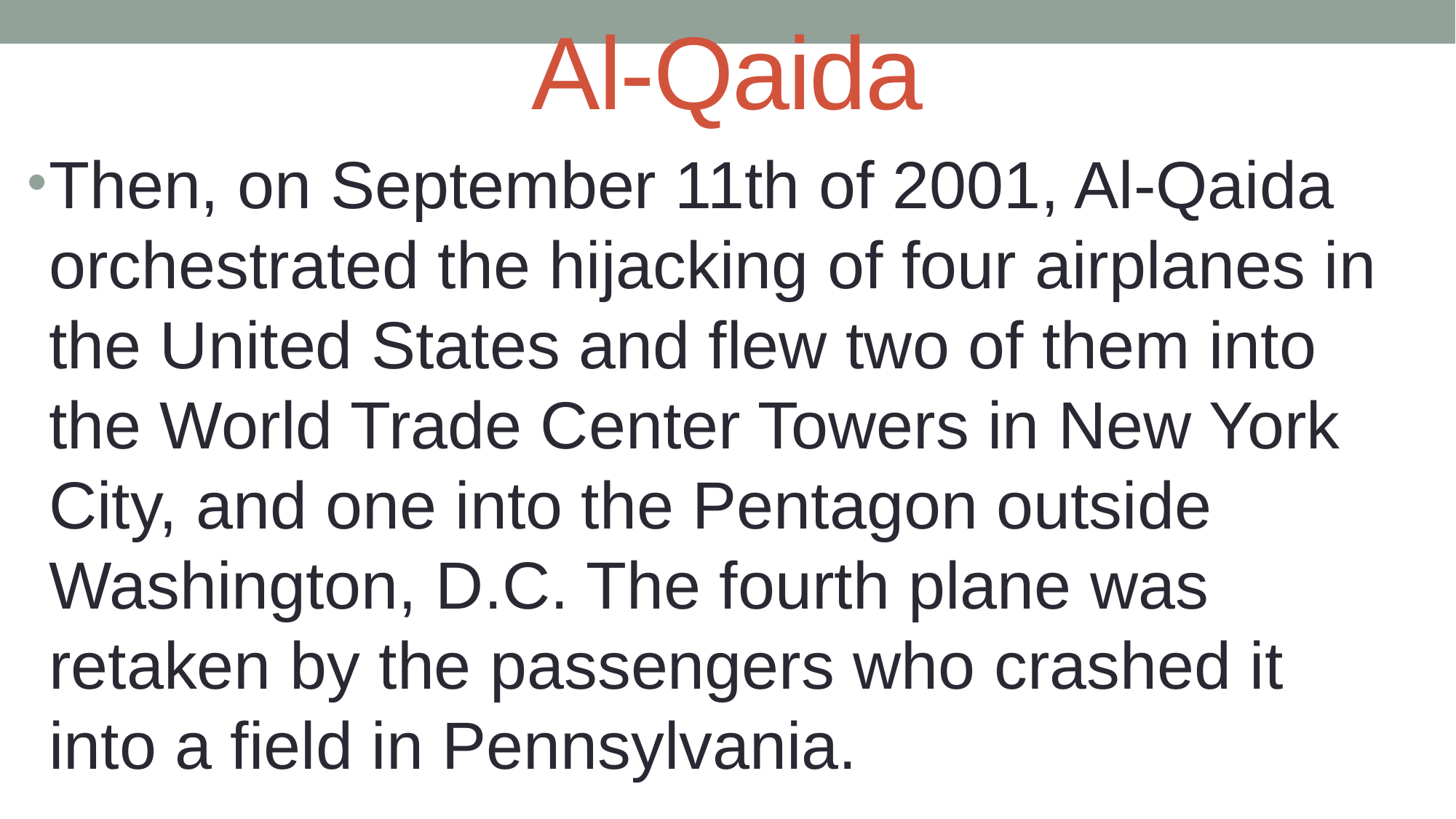

# Al-Qaida
Then, on September 11th of 2001, Al-Qaida orchestrated the hijacking of four airplanes in the United States and flew two of them into the World Trade Center Towers in New York City, and one into the Pentagon outside Washington, D.C. The fourth plane was retaken by the passengers who crashed it into a field in Pennsylvania.